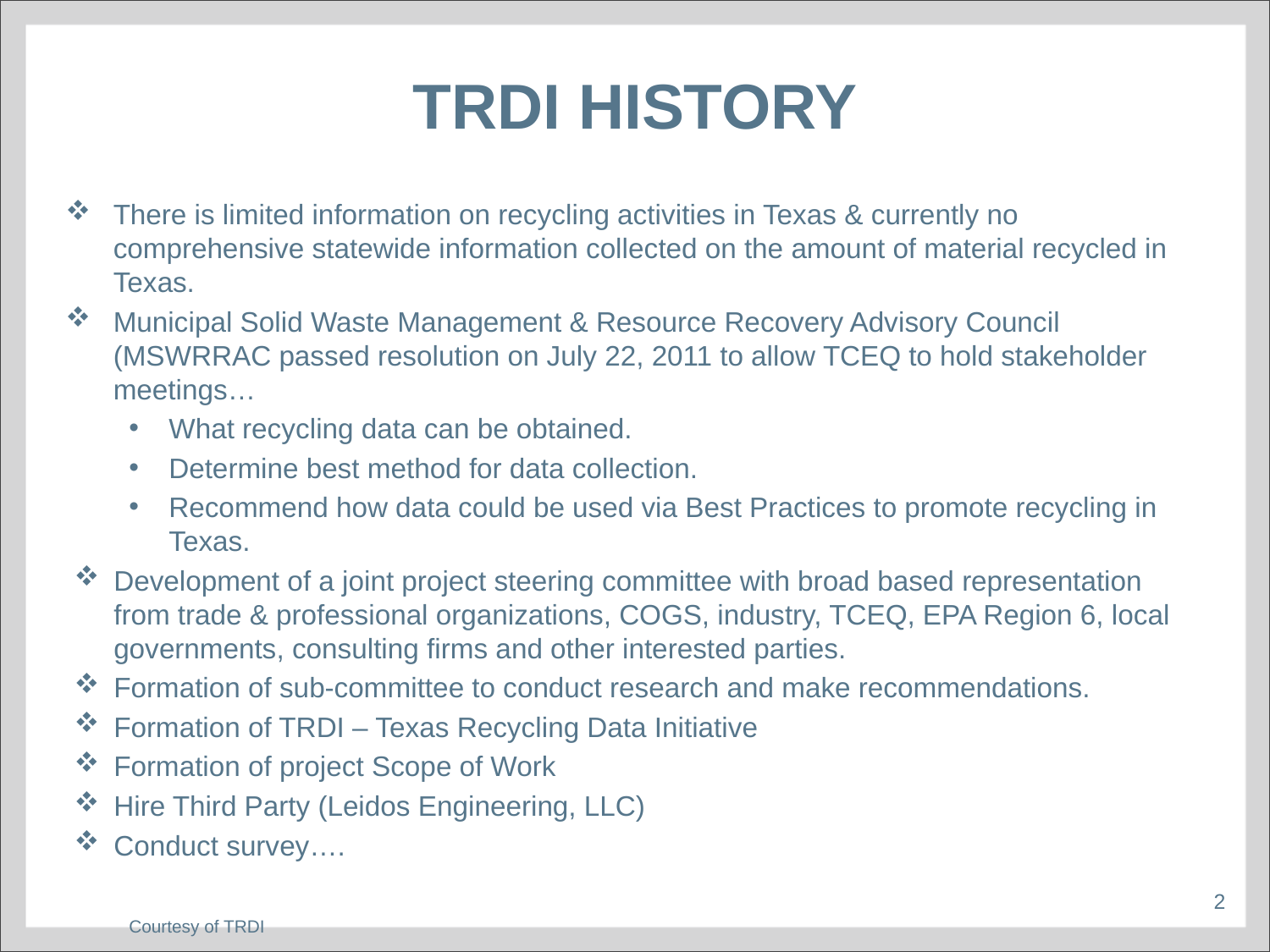

# TRDI History
There is limited information on recycling activities in Texas & currently no comprehensive statewide information collected on the amount of material recycled in Texas.
Municipal Solid Waste Management & Resource Recovery Advisory Council (MSWRRAC passed resolution on July 22, 2011 to allow TCEQ to hold stakeholder meetings…
What recycling data can be obtained.
Determine best method for data collection.
Recommend how data could be used via Best Practices to promote recycling in Texas.
Development of a joint project steering committee with broad based representation from trade & professional organizations, COGS, industry, TCEQ, EPA Region 6, local governments, consulting firms and other interested parties.
Formation of sub-committee to conduct research and make recommendations.
Formation of TRDI – Texas Recycling Data Initiative
Formation of project Scope of Work
Hire Third Party (Leidos Engineering, LLC)
Conduct survey….

Courtesy of TRDI